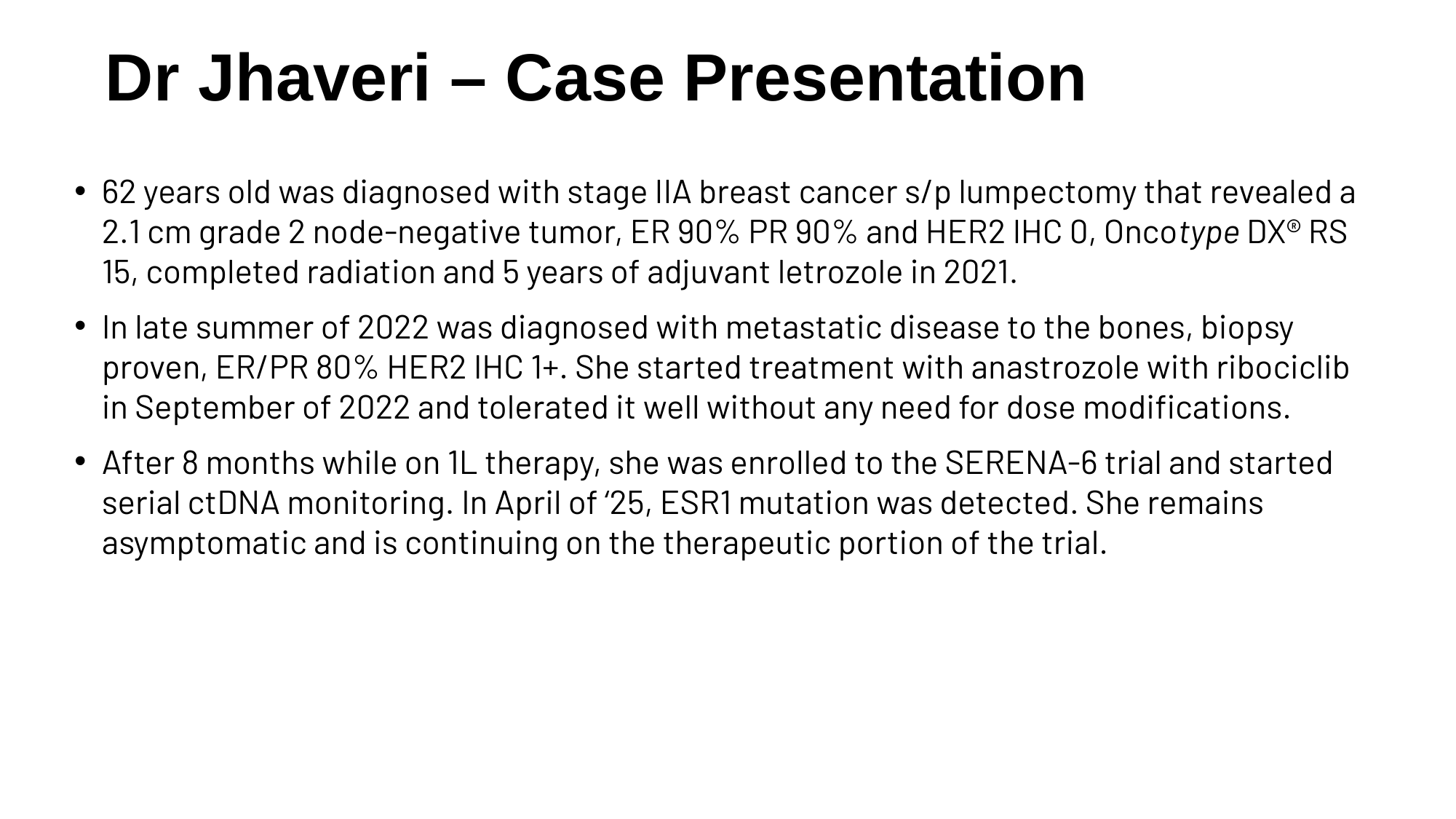

# Dr Jhaveri – Case Presentation
62 years old was diagnosed with stage IIA breast cancer s/p lumpectomy that revealed a 2.1 cm grade 2 node-negative tumor, ER 90% PR 90% and HER2 IHC 0, Oncotype DX® RS 15, completed radiation and 5 years of adjuvant letrozole in 2021.
In late summer of 2022 was diagnosed with metastatic disease to the bones, biopsy proven, ER/PR 80% HER2 IHC 1+. She started treatment with anastrozole with ribociclib in September of 2022 and tolerated it well without any need for dose modifications.
After 8 months while on 1L therapy, she was enrolled to the SERENA-6 trial and started serial ctDNA monitoring. In April of ‘25, ESR1 mutation was detected. She remains asymptomatic and is continuing on the therapeutic portion of the trial.